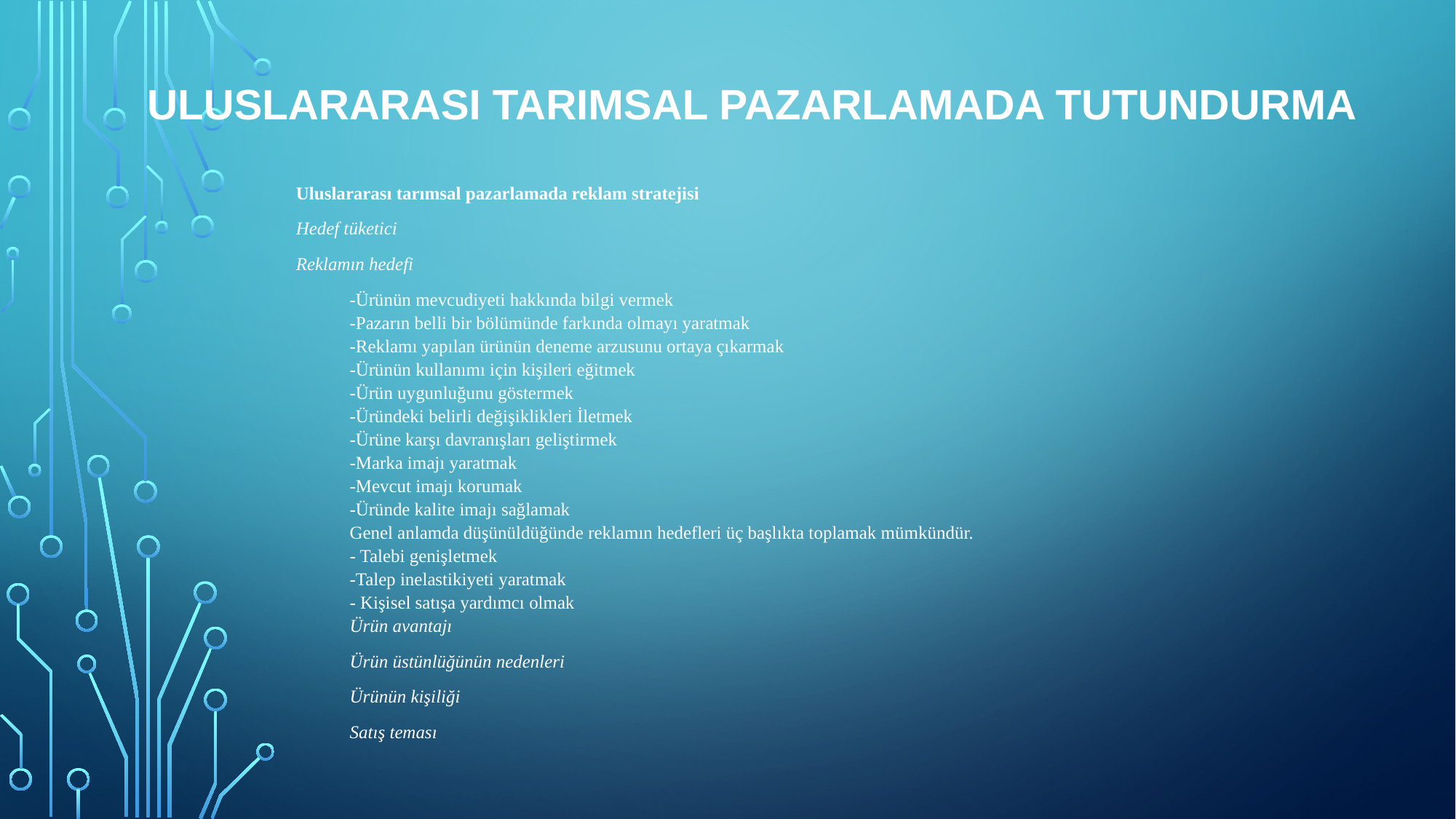

# ULUSLARARASI TARIMSAL PAZARLAMADA TUTUNDURMA
Uluslararası tarımsal pazarlamada reklam stratejisi
Hedef tüketici
Reklamın hedefi
-Ürünün mevcudiyeti hakkında bilgi vermek
-Pazarın belli bir bölümünde farkında olmayı yaratmak
-Reklamı yapılan ürünün deneme arzusunu ortaya çıkarmak
-Ürünün kullanımı için kişileri eğitmek
-Ürün uygunluğunu göstermek
-Üründeki belirli değişiklikleri İletmek
-Ürüne karşı davranışları geliştirmek
-Marka imajı yaratmak
-Mevcut imajı korumak
-Üründe kalite imajı sağlamak
Genel anlamda düşünüldüğünde reklamın hedefleri üç başlıkta toplamak mümkündür.
- Talebi genişletmek
-Talep inelastikiyeti yaratmak
- Kişisel satışa yardımcı olmak
Ürün avantajı
Ürün üstünlüğünün nedenleri
Ürünün kişiliği
Satış teması